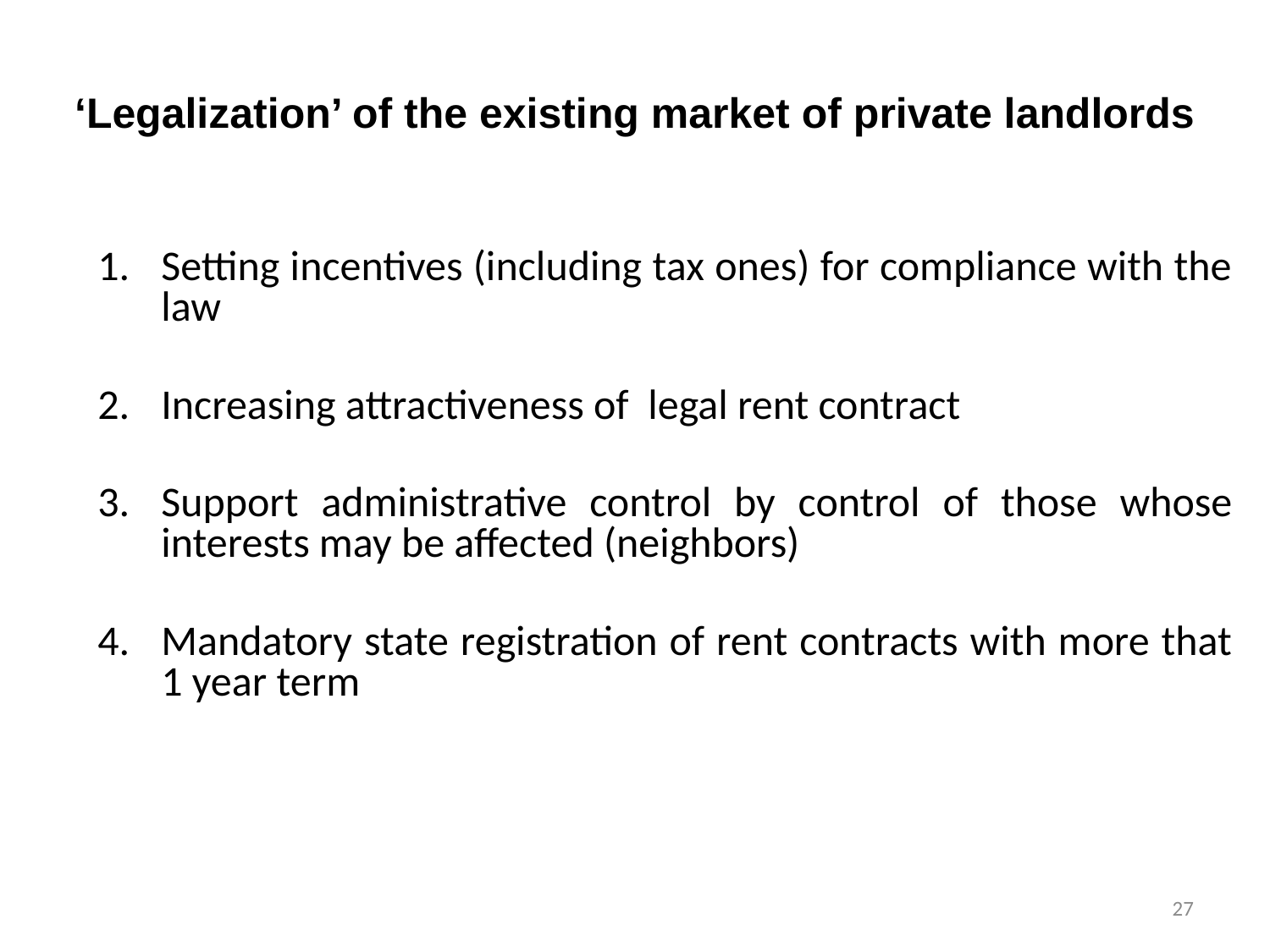

‘Legalization’ of the existing market of private landlords

Setting incentives (including tax ones) for compliance with the law

Increasing attractiveness of  legal rent contract

Support administrative control by control of those whose interests may be affected (neighbors)

Mandatory state registration of rent contracts with more that 1 year term
27